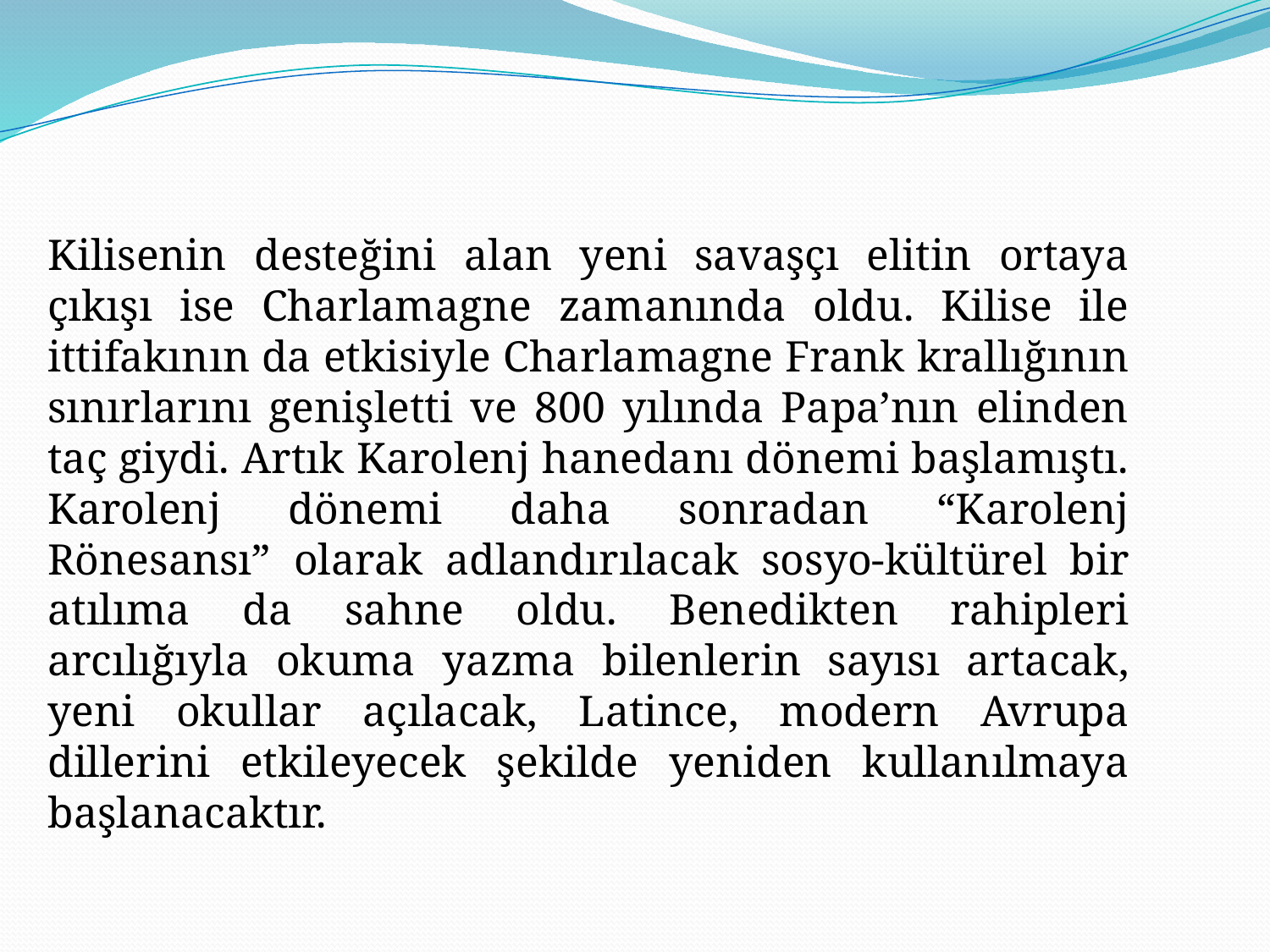

Kilisenin desteğini alan yeni savaşçı elitin ortaya çıkışı ise Charlamagne zamanında oldu. Kilise ile ittifakının da etkisiyle Charlamagne Frank krallığının sınırlarını genişletti ve 800 yılında Papa’nın elinden taç giydi. Artık Karolenj hanedanı dönemi başlamıştı. Karolenj dönemi daha sonradan “Karolenj Rönesansı” olarak adlandırılacak sosyo-kültürel bir atılıma da sahne oldu. Benedikten rahipleri arcılığıyla okuma yazma bilenlerin sayısı artacak, yeni okullar açılacak, Latince, modern Avrupa dillerini etkileyecek şekilde yeniden kullanılmaya başlanacaktır.